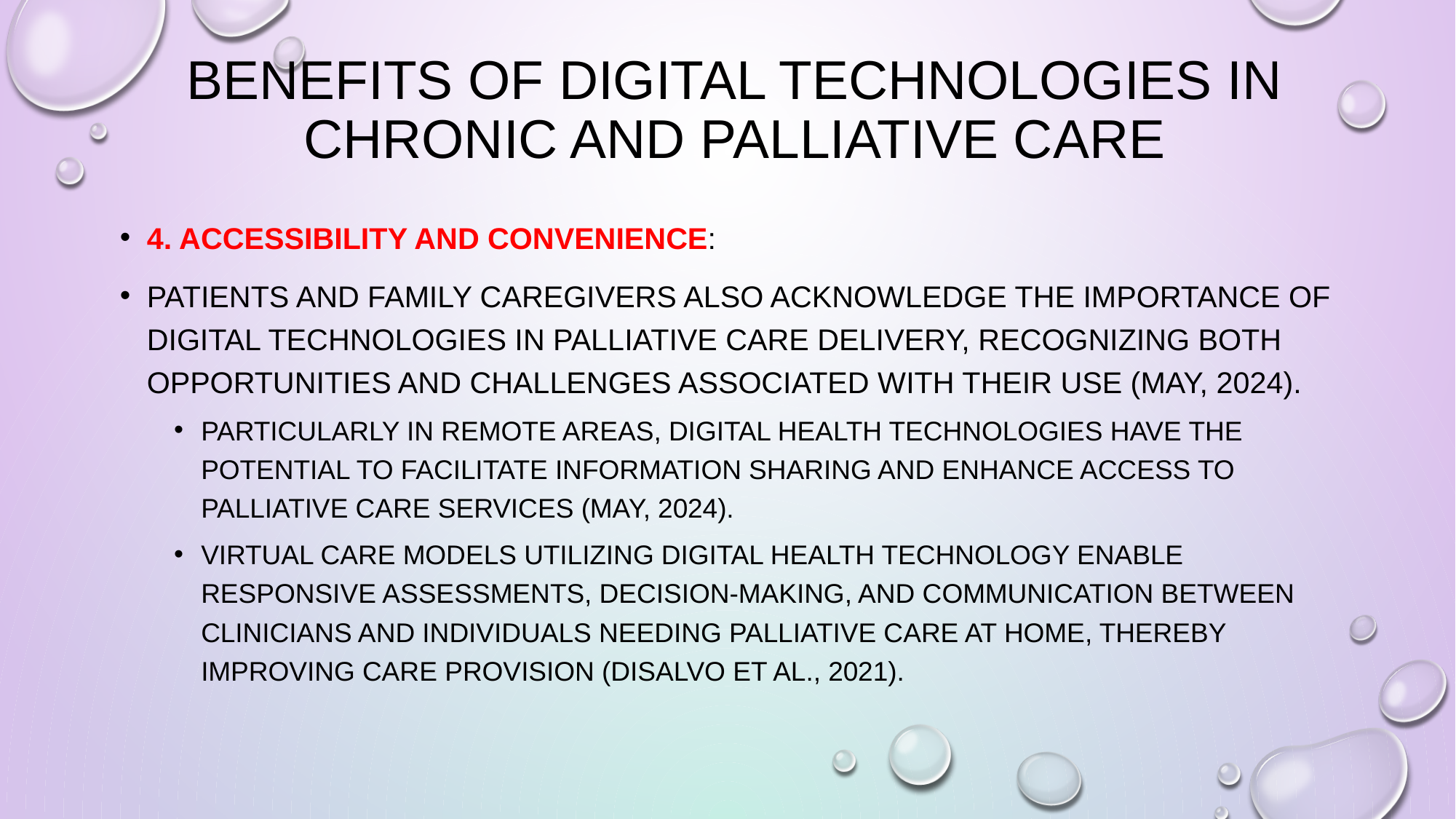

# Benefits of Digital Technologies in Chronic and Palliative Care
4. Accessibility and Convenience:
Patients and family caregivers also acknowledge the importance of digital technologies in palliative care delivery, recognizing both opportunities and challenges associated with their use (May, 2024).
Particularly in remote areas, digital health technologies have the potential to facilitate information sharing and enhance access to palliative care services (May, 2024).
Virtual care models utilizing digital health technology enable responsive assessments, decision-making, and communication between clinicians and individuals needing palliative care at home, thereby improving care provision (Disalvo et al., 2021).